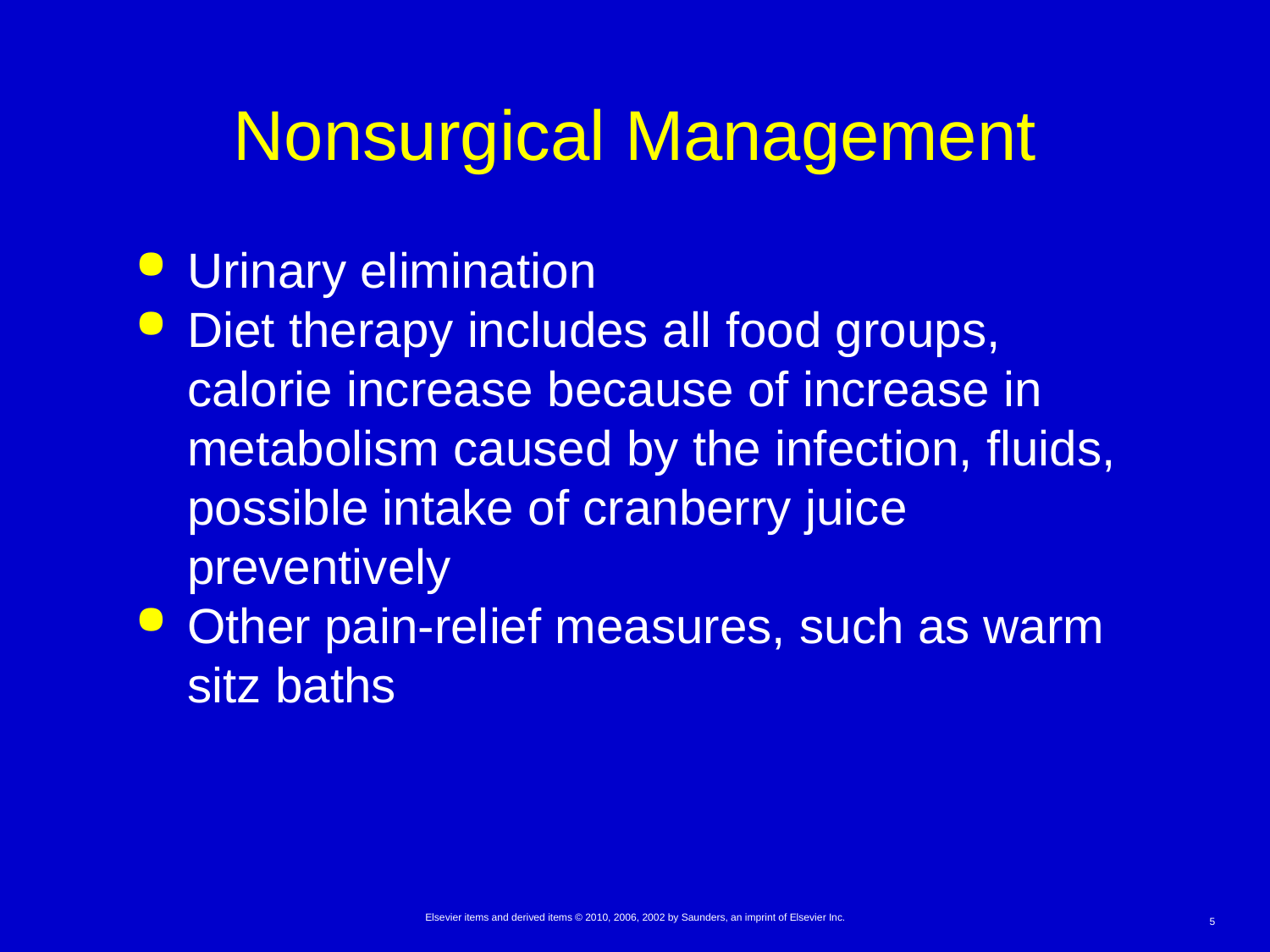

# Nonsurgical Management
Urinary elimination
Diet therapy includes all food groups, calorie increase because of increase in metabolism caused by the infection, fluids, possible intake of cranberry juice preventively
Other pain-relief measures, such as warm sitz baths